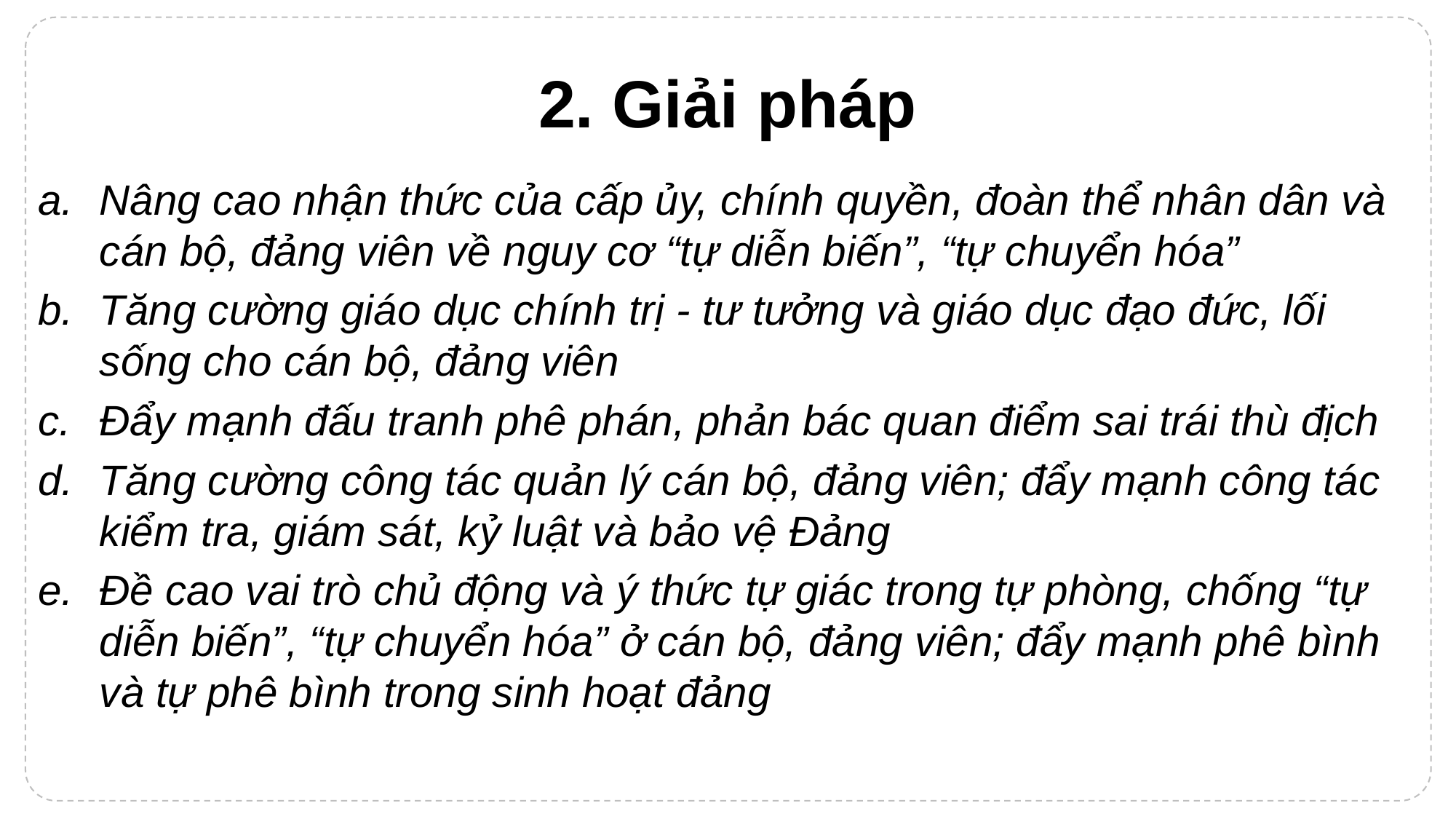

# 2. Giải pháp
Nâng cao nhận thức của cấp ủy, chính quyền, đoàn thể nhân dân và cán bộ, đảng viên về nguy cơ “tự diễn biến”, “tự chuyển hóa”
Tăng cường giáo dục chính trị - tư tưởng và giáo dục đạo đức, lối sống cho cán bộ, đảng viên
Đẩy mạnh đấu tranh phê phán, phản bác quan điểm sai trái thù địch
Tăng cường công tác quản lý cán bộ, đảng viên; đẩy mạnh công tác kiểm tra, giám sát, kỷ luật và bảo vệ Đảng
Đề cao vai trò chủ động và ý thức tự giác trong tự phòng, chống “tự diễn biến”, “tự chuyển hóa” ở cán bộ, đảng viên; đẩy mạnh phê bình và tự phê bình trong sinh hoạt đảng